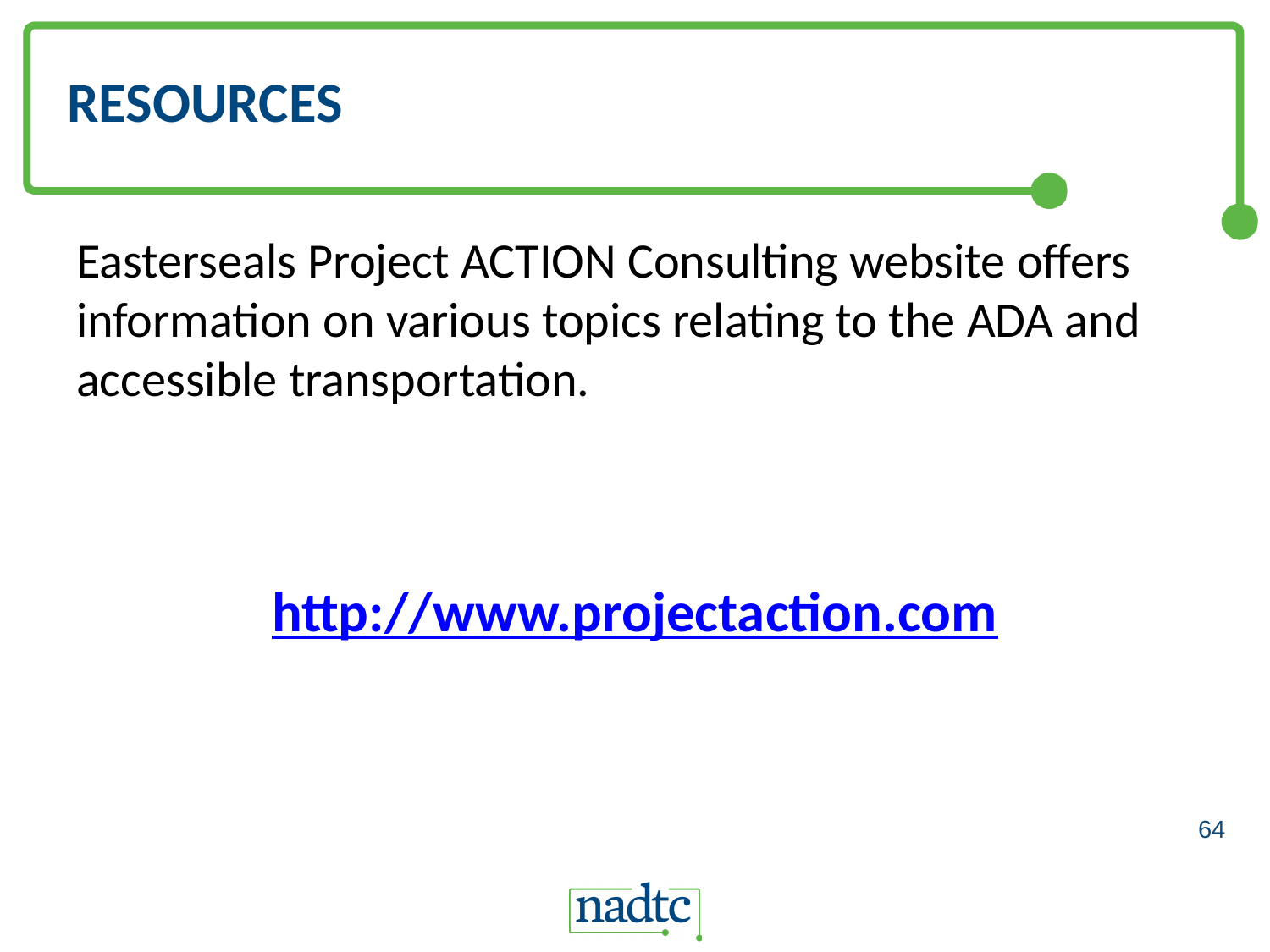

# RESOURCES
Easterseals Project ACTION Consulting website offers information on various topics relating to the ADA and accessible transportation.

http://www.projectaction.com
64